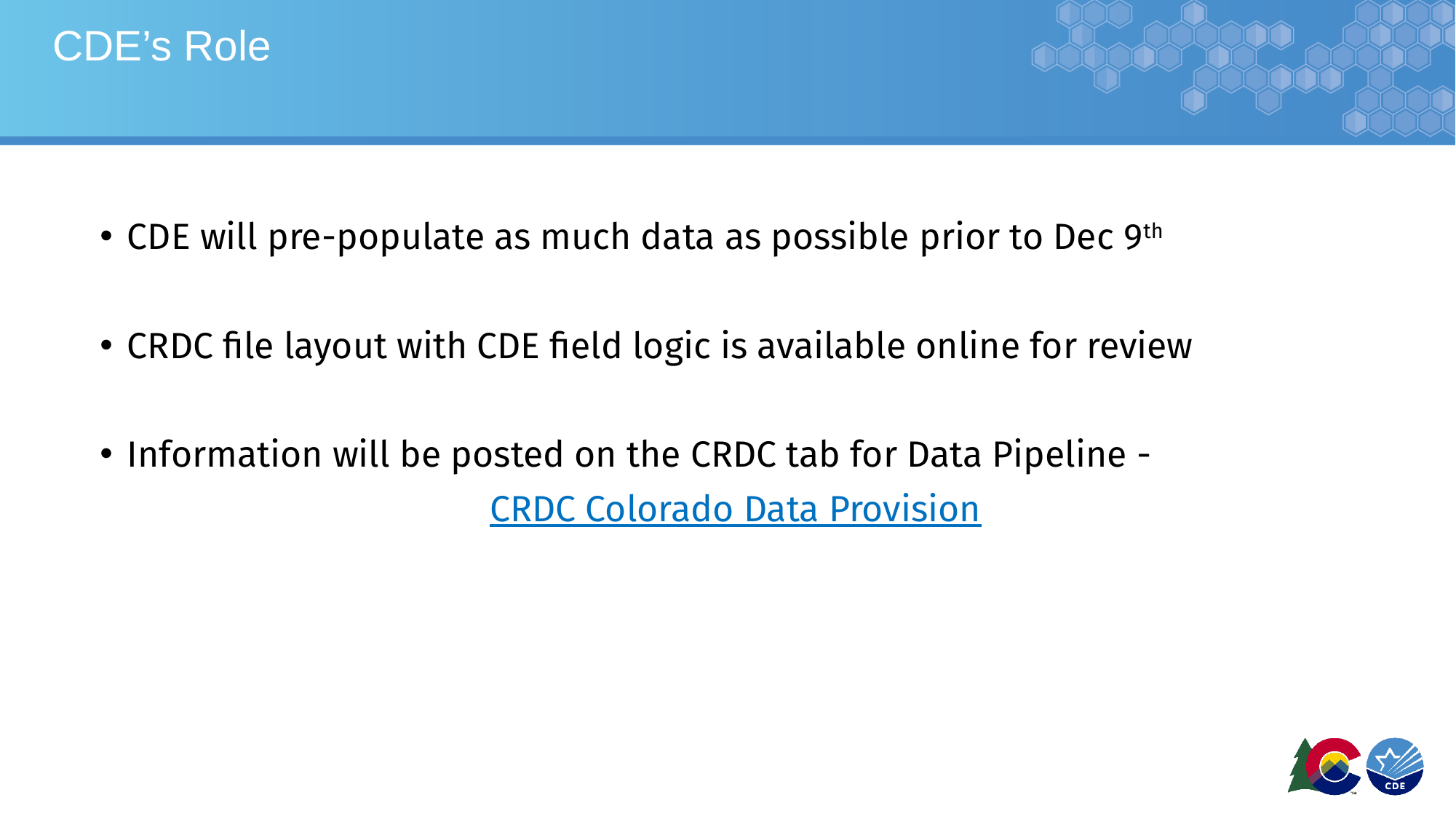

# CDE’s Role
CDE will pre-populate as much data as possible prior to Dec 9th

CRDC file layout with CDE field logic is available online for review

Information will be posted on the CRDC tab for Data Pipeline -
CRDC Colorado Data Provision